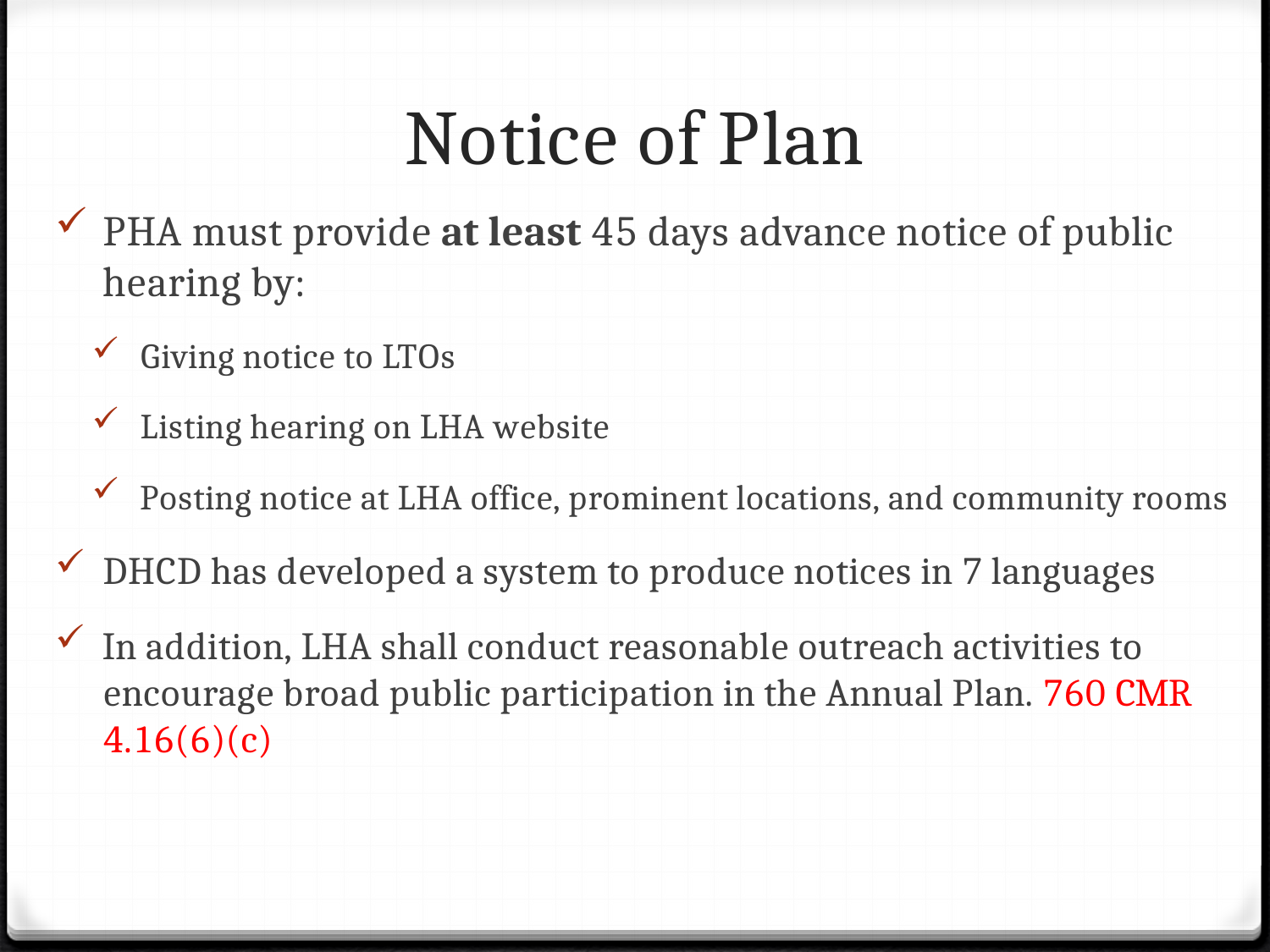

# Notice of Plan
PHA must provide at least 45 days advance notice of public hearing by:
Giving notice to LTOs
Listing hearing on LHA website
Posting notice at LHA office, prominent locations, and community rooms
DHCD has developed a system to produce notices in 7 languages
In addition, LHA shall conduct reasonable outreach activities to encourage broad public participation in the Annual Plan. 760 CMR 4.16(6)(c)